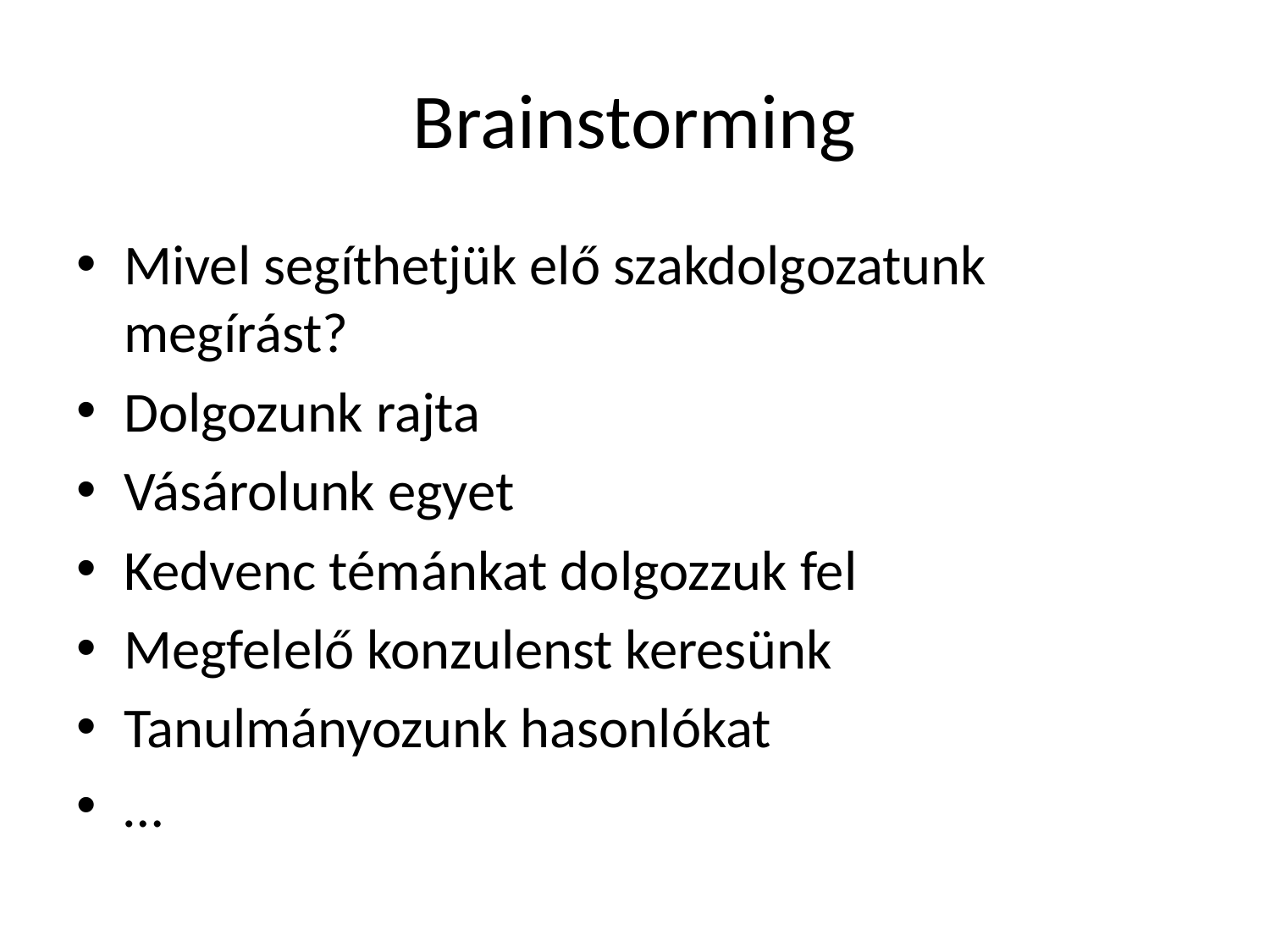

# Brainstorming
Mivel segíthetjük elő szakdolgozatunk megírást?
Dolgozunk rajta
Vásárolunk egyet
Kedvenc témánkat dolgozzuk fel
Megfelelő konzulenst keresünk
Tanulmányozunk hasonlókat
…